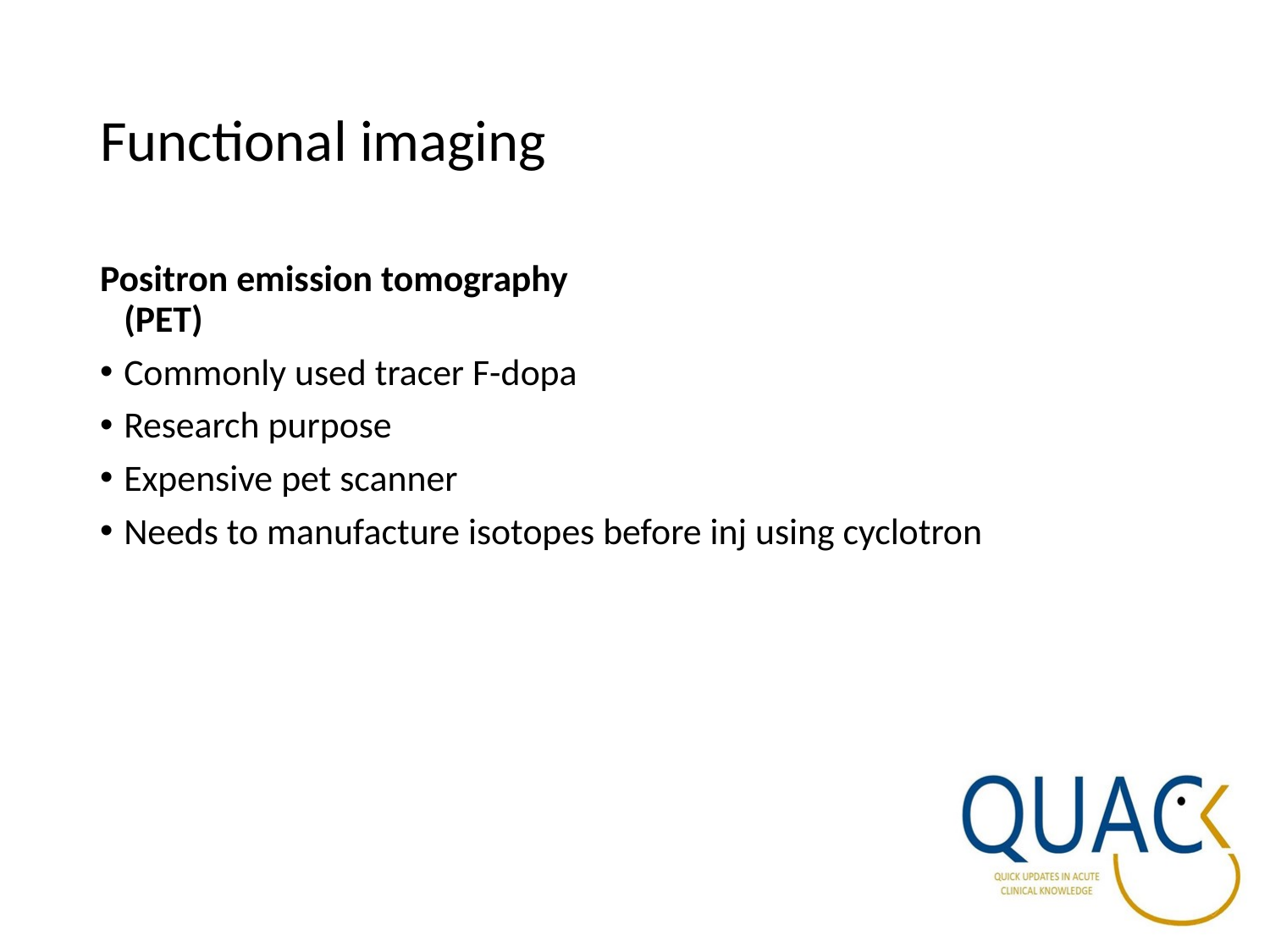

# Functional imaging
Positron emission tomography
(PET)
Commonly used tracer F-dopa
Research purpose
Expensive pet scanner
Needs to manufacture isotopes before inj using cyclotron